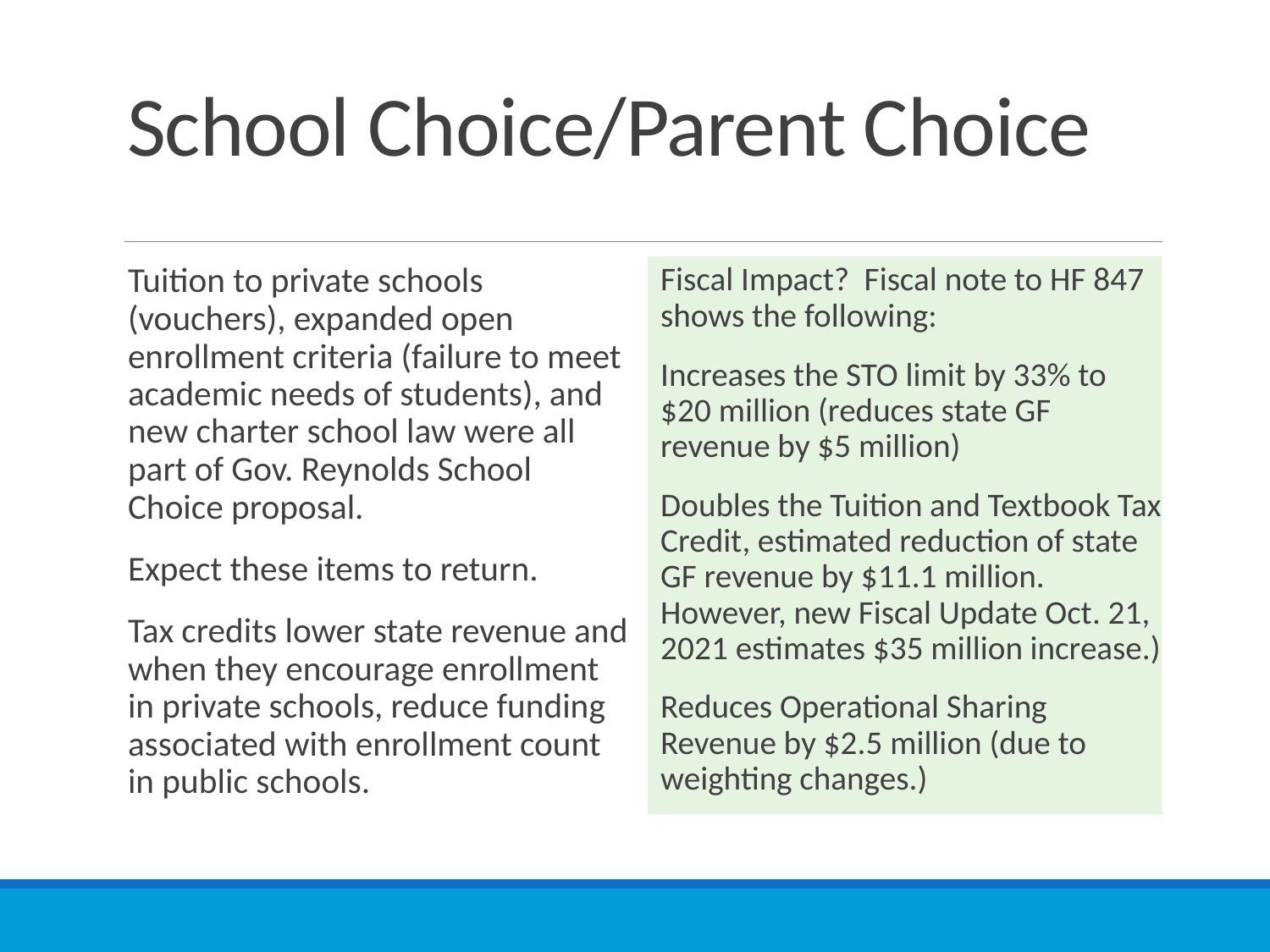

# School Choice/Parent Choice
Tuition to private schools (vouchers), expanded open enrollment criteria (failure to meet academic needs of students), and new charter school law were all part of Gov. Reynolds School Choice proposal.
Expect these items to return.
Tax credits lower state revenue and when they encourage enrollment in private schools, reduce funding associated with enrollment count in public schools.

Fiscal Impact?  Fiscal note to HF 847 shows the following:
Increases the STO limit by 33% to $20 million (reduces state GF revenue by $5 million)
Doubles the Tuition and Textbook Tax Credit, estimated reduction of state GF revenue by $11.1 million. However, new Fiscal Update Oct. 21, 2021 estimates $35 million increase.)
Reduces Operational Sharing Revenue by $2.5 million (due to weighting changes.)